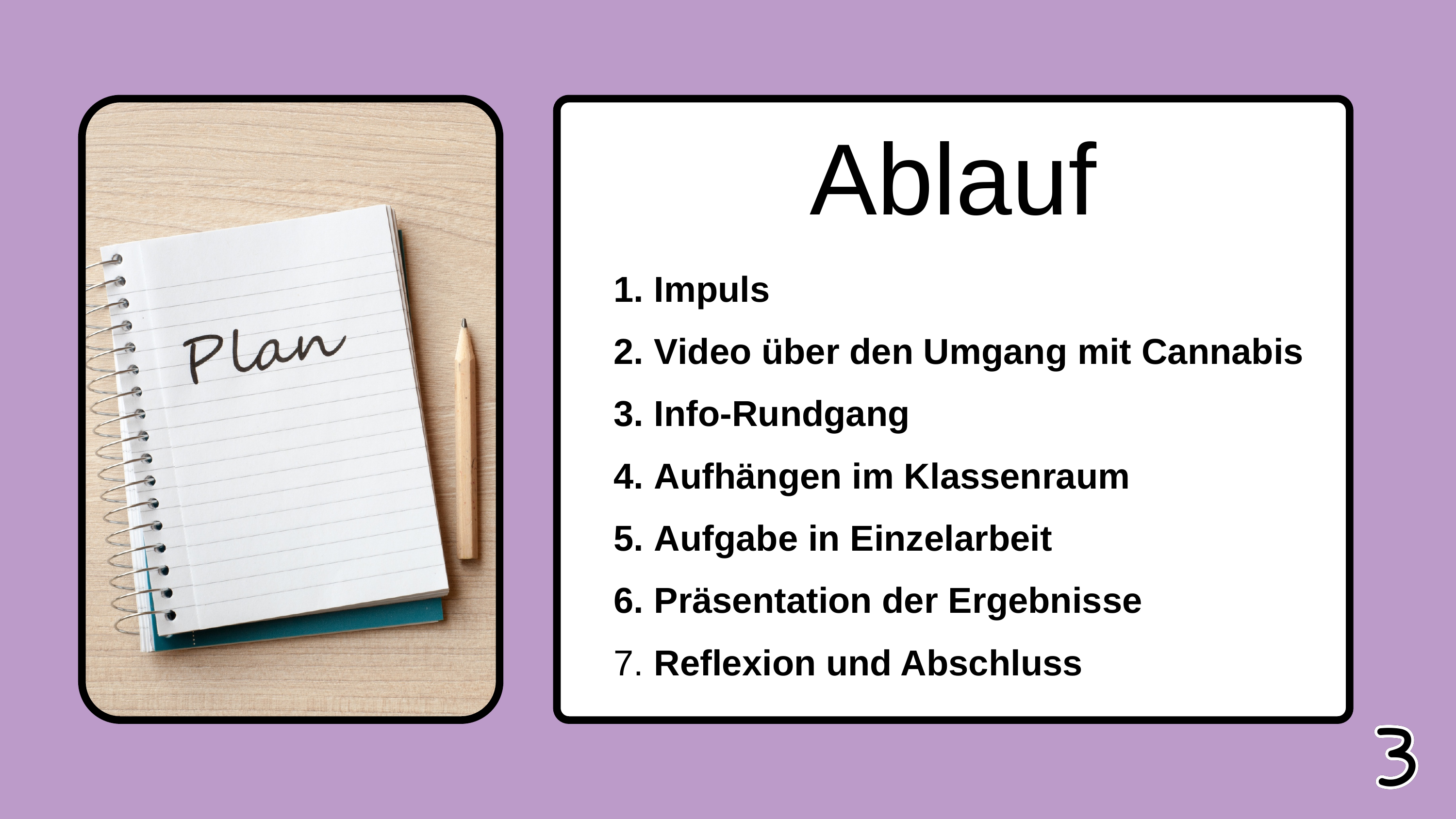

Ablauf
 Impuls
 Video über den Umgang mit Cannabis
 Info-Rundgang
 Aufhängen im Klassenraum
 Aufgabe in Einzelarbeit
 Präsentation der Ergebnisse
 Reflexion und Abschluss